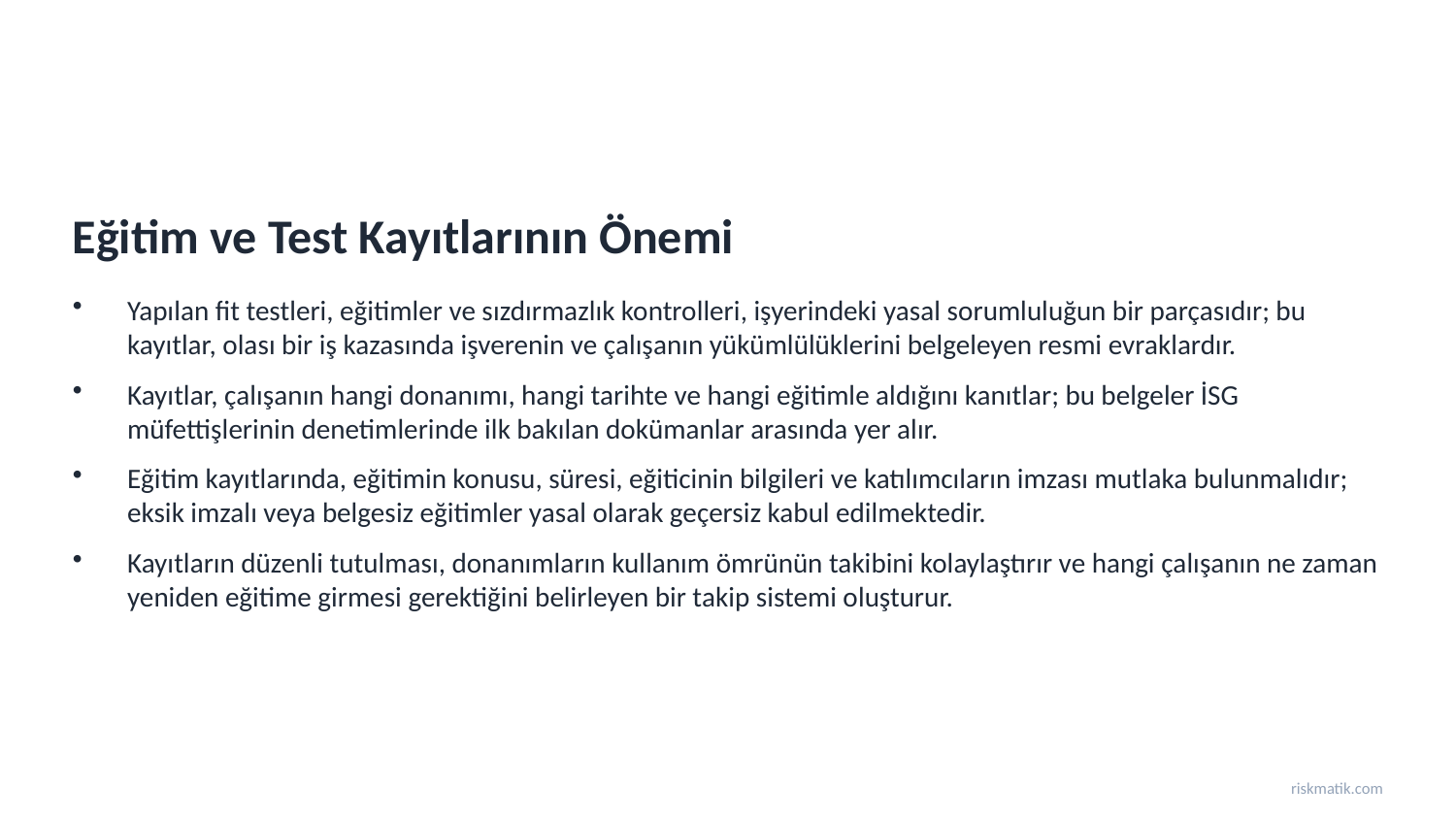

Eğitim ve Test Kayıtlarının Önemi
Yapılan fit testleri, eğitimler ve sızdırmazlık kontrolleri, işyerindeki yasal sorumluluğun bir parçasıdır; bu kayıtlar, olası bir iş kazasında işverenin ve çalışanın yükümlülüklerini belgeleyen resmi evraklardır.
Kayıtlar, çalışanın hangi donanımı, hangi tarihte ve hangi eğitimle aldığını kanıtlar; bu belgeler İSG müfettişlerinin denetimlerinde ilk bakılan dokümanlar arasında yer alır.
Eğitim kayıtlarında, eğitimin konusu, süresi, eğiticinin bilgileri ve katılımcıların imzası mutlaka bulunmalıdır; eksik imzalı veya belgesiz eğitimler yasal olarak geçersiz kabul edilmektedir.
Kayıtların düzenli tutulması, donanımların kullanım ömrünün takibini kolaylaştırır ve hangi çalışanın ne zaman yeniden eğitime girmesi gerektiğini belirleyen bir takip sistemi oluşturur.
riskmatik.com